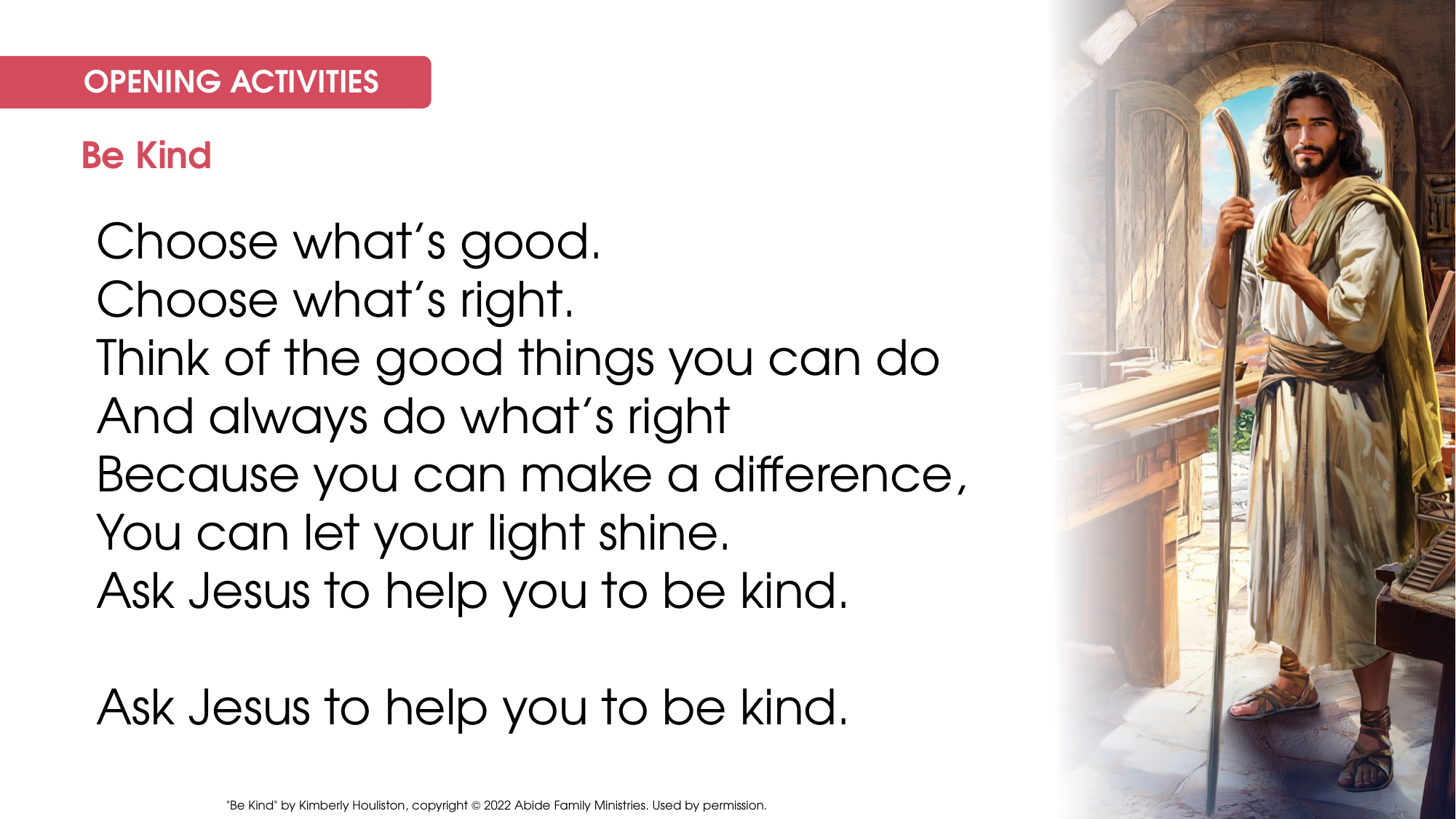

OPENING ACTIVITIES

# Be Kind
Choose what’s good.
Choose what’s right.
Think of the good things you can do And always do what’s right
Because you can make a difference,
You can let your light shine.
Ask Jesus to help you to be kind.

Ask Jesus to help you to be kind.

"Be Kind" by Kimberly Houliston, copyright © 2022 Abide Family Ministries. Used by permission.